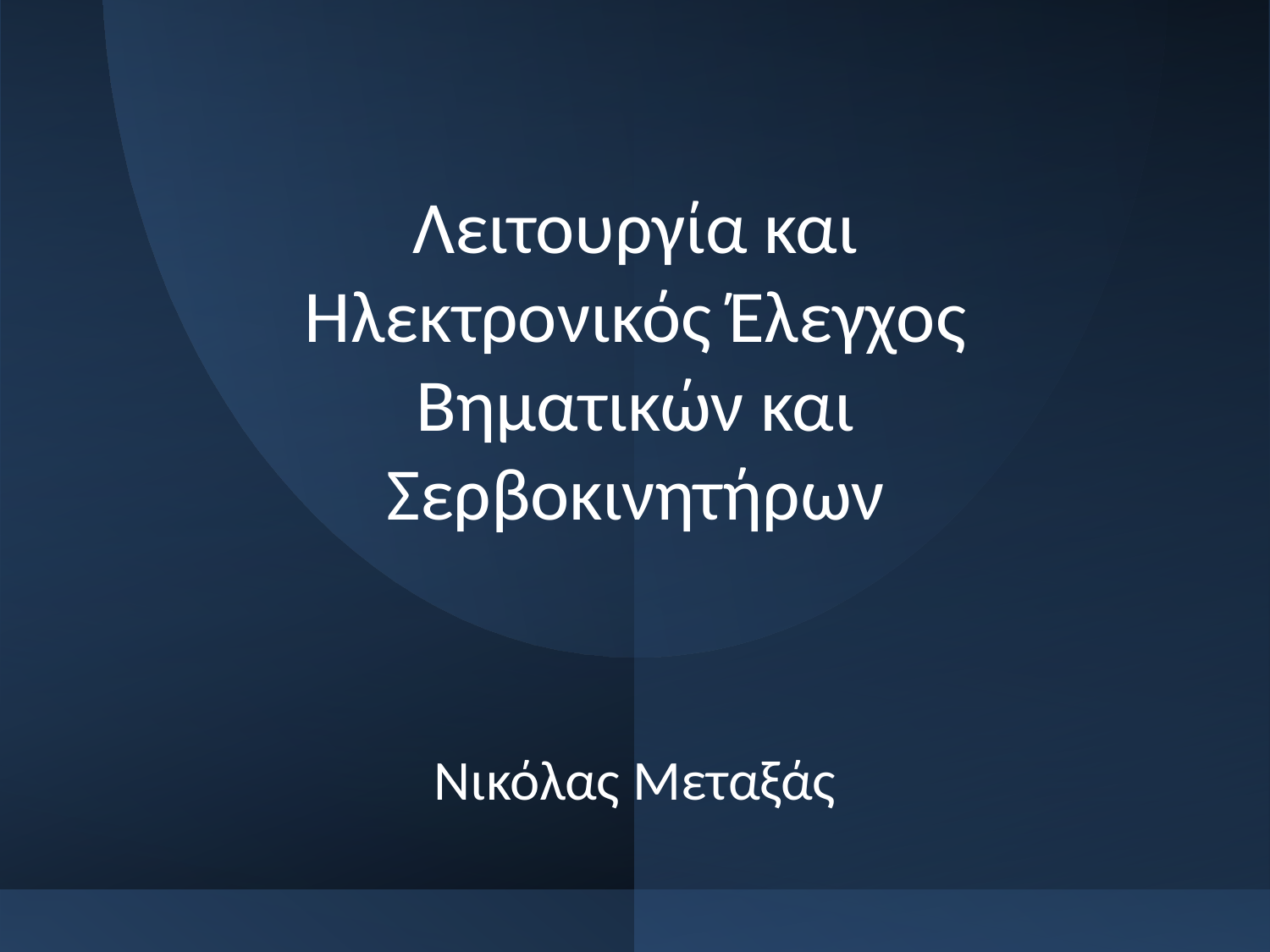

# Λειτουργία και Ηλεκτρονικός Έλεγχος Βηματικών και Σερβοκινητήρων
Νικόλας Μεταξάς